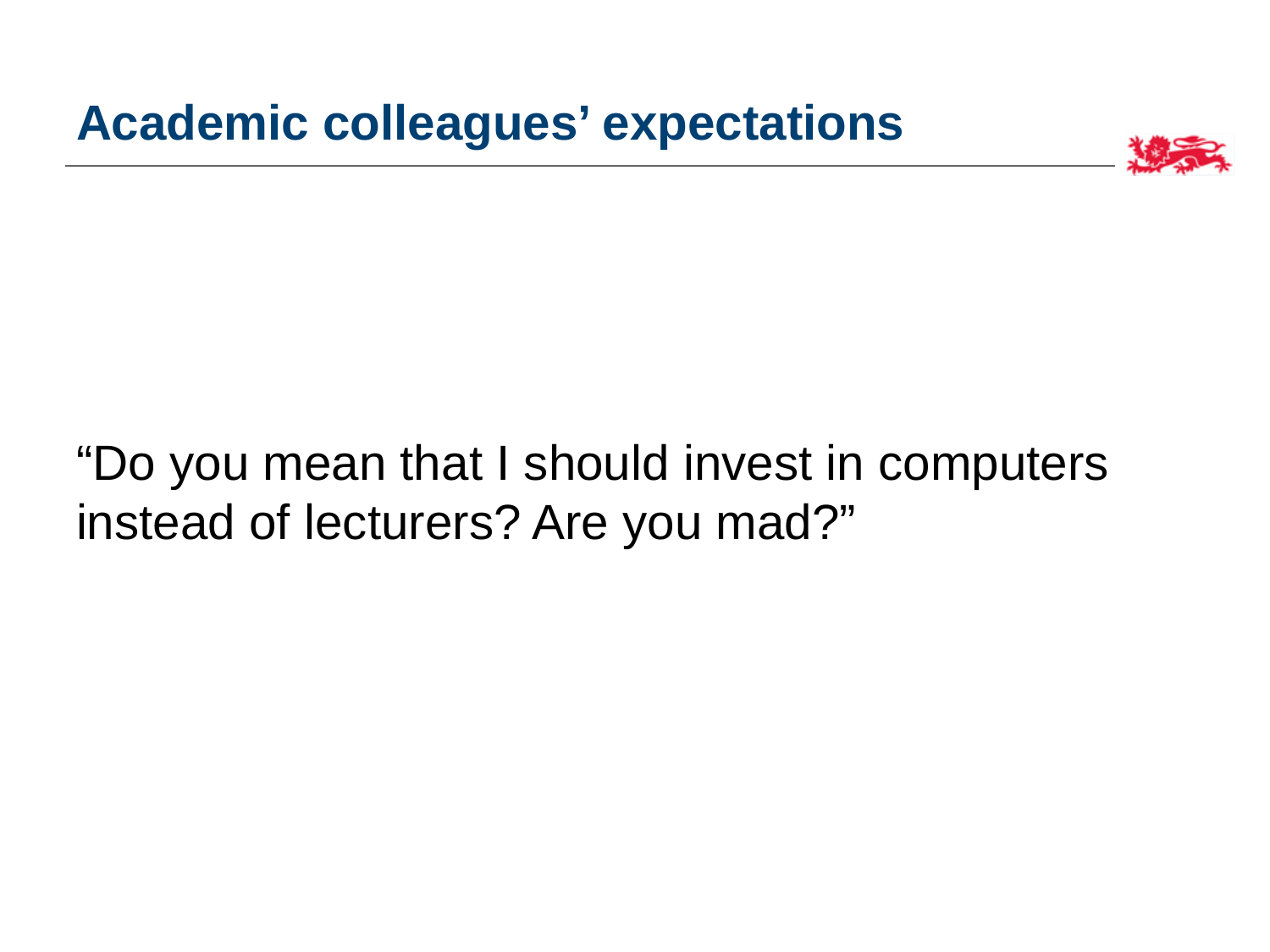

# Academic colleagues’ expectations

“Do you mean that I should invest in computers instead of lecturers? Are you mad?”